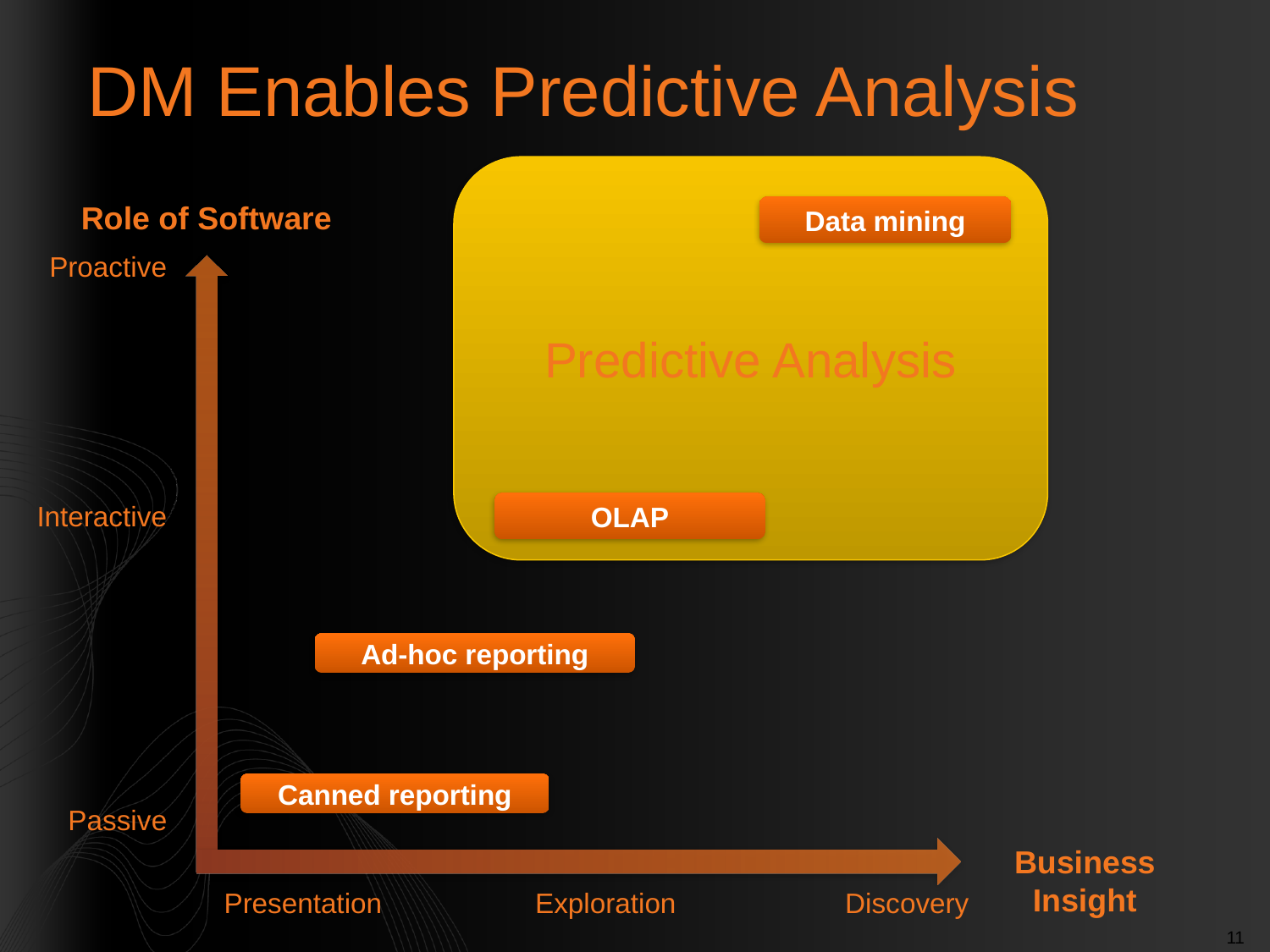

# DM Enables Predictive Analysis
Predictive Analysis
Role of Software
Data mining
Proactive

Interactive
OLAP
Ad-hoc reporting
Canned reporting
Passive
Business Insight
Presentation
Exploration
Discovery